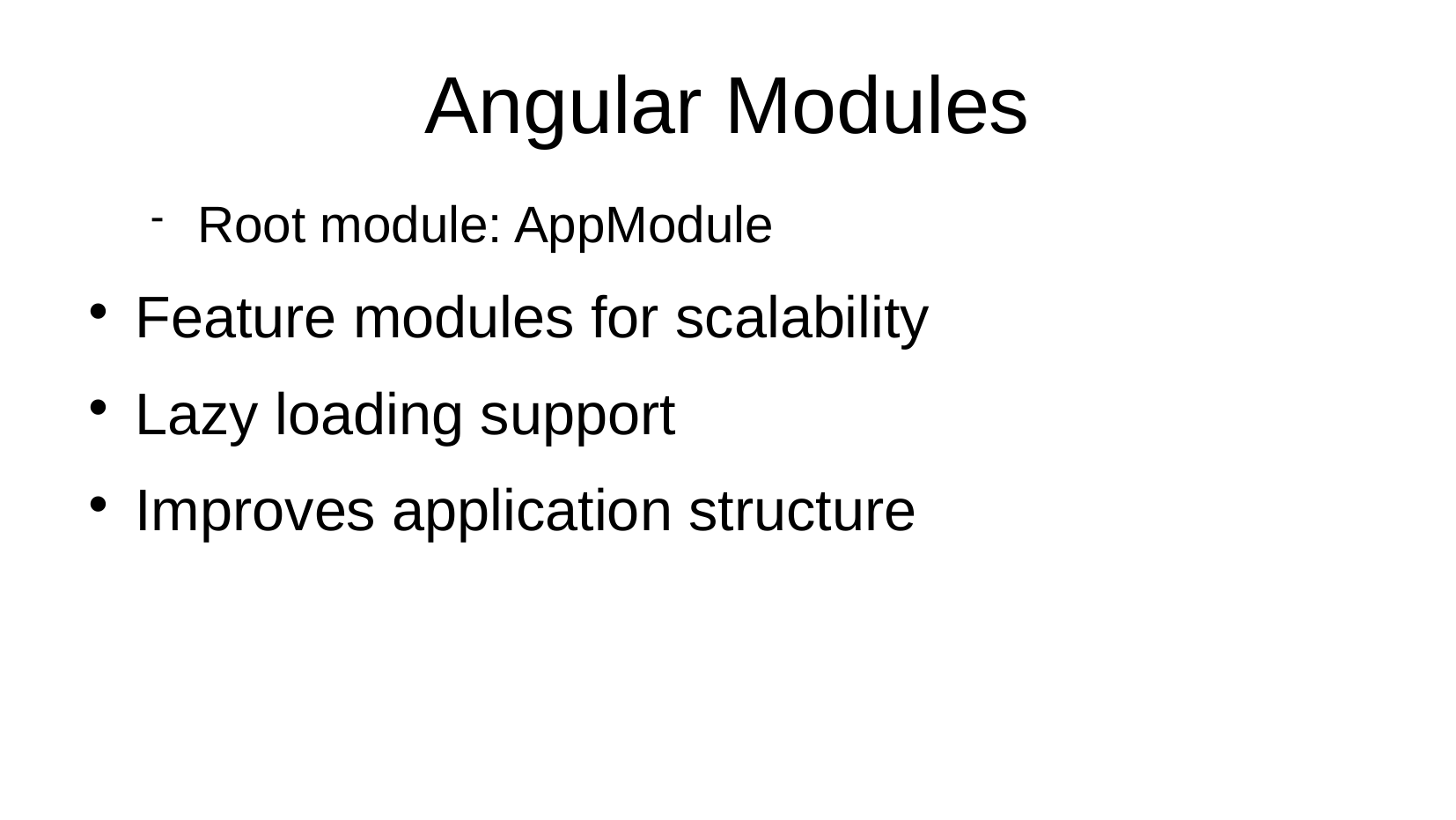

# Angular Modules
Root module: AppModule
Feature modules for scalability
Lazy loading support
Improves application structure